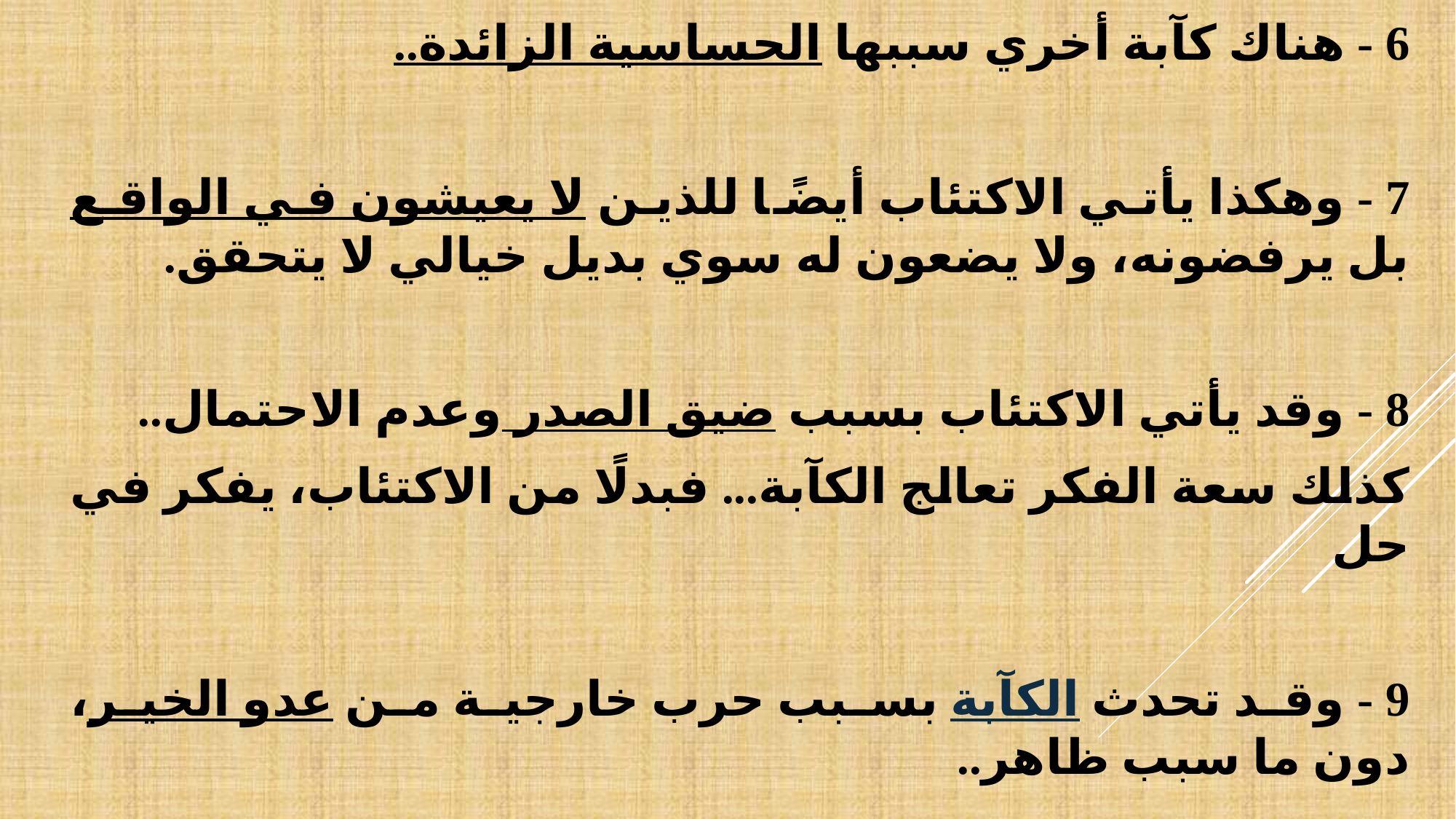

6 - هناك كآبة أخري سببها الحساسية الزائدة..

7 - وهكذا يأتي الاكتئاب أيضًا للذين لا يعيشون في الواقع بل يرفضونه، ولا يضعون له سوي بديل خيالي لا يتحقق.

8 - وقد يأتي الاكتئاب بسبب ضيق الصدر وعدم الاحتمال..
كذلك سعة الفكر تعالج الكآبة... فبدلًا من الاكتئاب، يفكر في حل

9 - وقد تحدث الكآبة بسبب حرب خارجية من عدو الخير، دون ما سبب ظاهر..